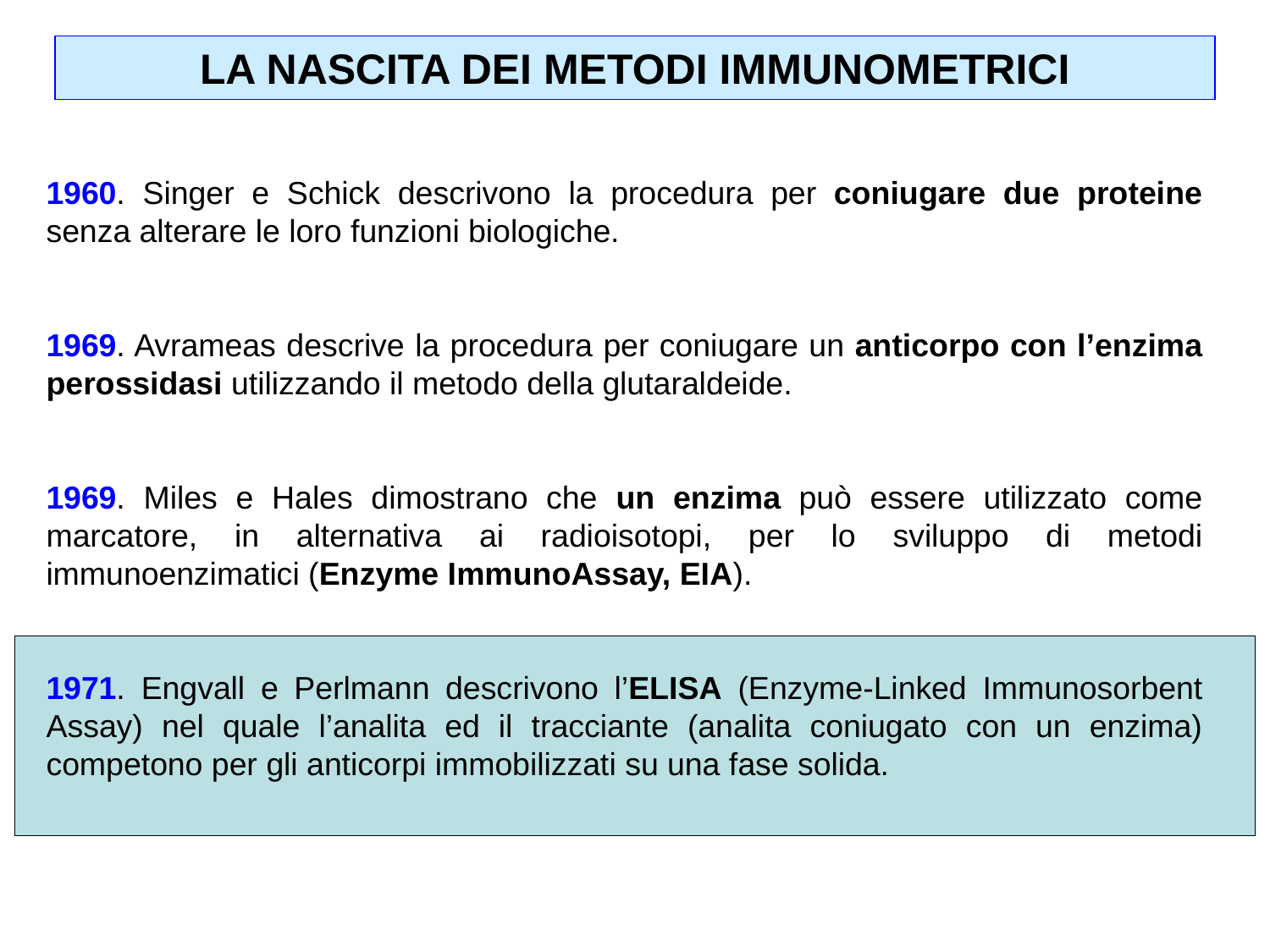

LA NASCITA DEI METODI IMMUNOMETRICI
1960. Singer e Schick descrivono la procedura per coniugare due proteine senza alterare le loro funzioni biologiche.

1969. Avrameas descrive la procedura per coniugare un anticorpo con l’enzima perossidasi utilizzando il metodo della glutaraldeide.

1969. Miles e Hales dimostrano che un enzima può essere utilizzato come marcatore, in alternativa ai radioisotopi, per lo sviluppo di metodi immunoenzimatici (Enzyme ImmunoAssay, EIA).

1971. Engvall e Perlmann descrivono l’ELISA (Enzyme-Linked Immunosorbent Assay) nel quale l’analita ed il tracciante (analita coniugato con un enzima) competono per gli anticorpi immobilizzati su una fase solida.